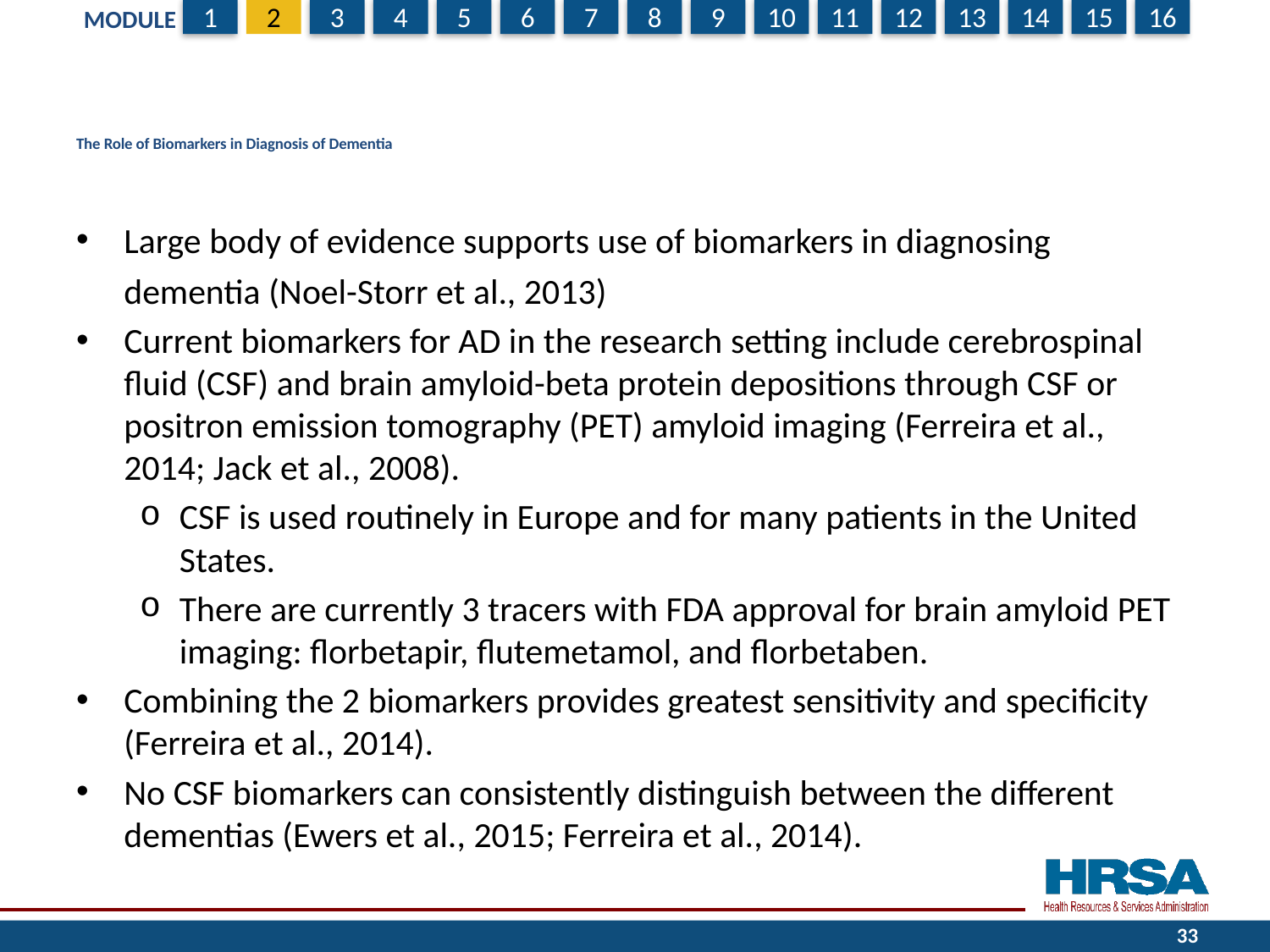

# The Role of Biomarkers in Diagnosis of Dementia
Large body of evidence supports use of biomarkers in diagnosing dementia (Noel-Storr et al., 2013)
Current biomarkers for AD in the research setting include cerebrospinal fluid (CSF) and brain amyloid-beta protein depositions through CSF or positron emission tomography (PET) amyloid imaging (Ferreira et al., 2014; Jack et al., 2008).
CSF is used routinely in Europe and for many patients in the United States.
There are currently 3 tracers with FDA approval for brain amyloid PET imaging: florbetapir, flutemetamol, and florbetaben.
Combining the 2 biomarkers provides greatest sensitivity and specificity (Ferreira et al., 2014).
No CSF biomarkers can consistently distinguish between the different dementias (Ewers et al., 2015; Ferreira et al., 2014).